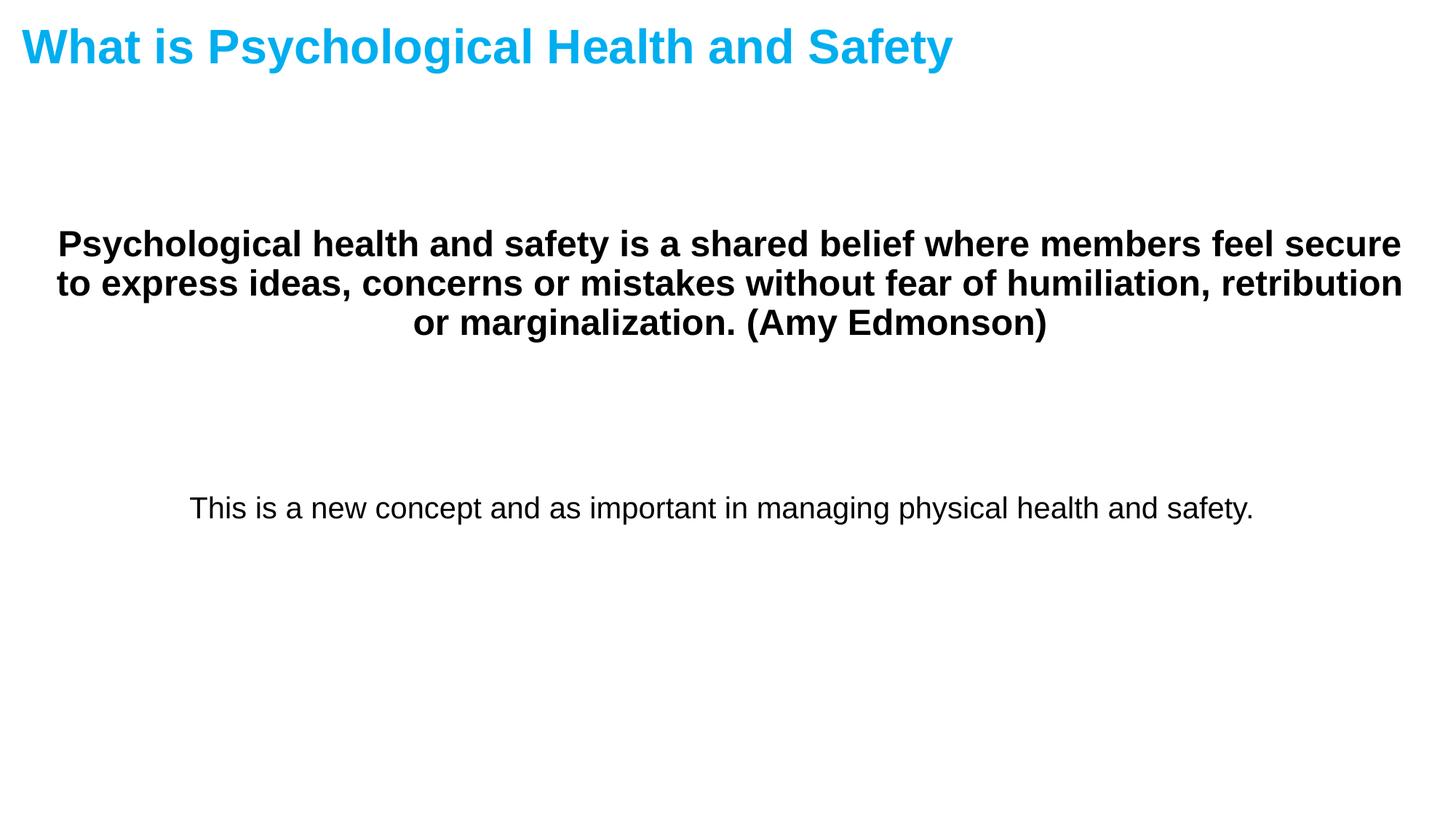

What is Psychological Health and Safety
Psychological health and safety is a shared belief where members feel secure to express ideas, concerns or mistakes without fear of humiliation, retribution or marginalization. (Amy Edmonson)

This is a new concept and as important in managing physical health and safety.
2